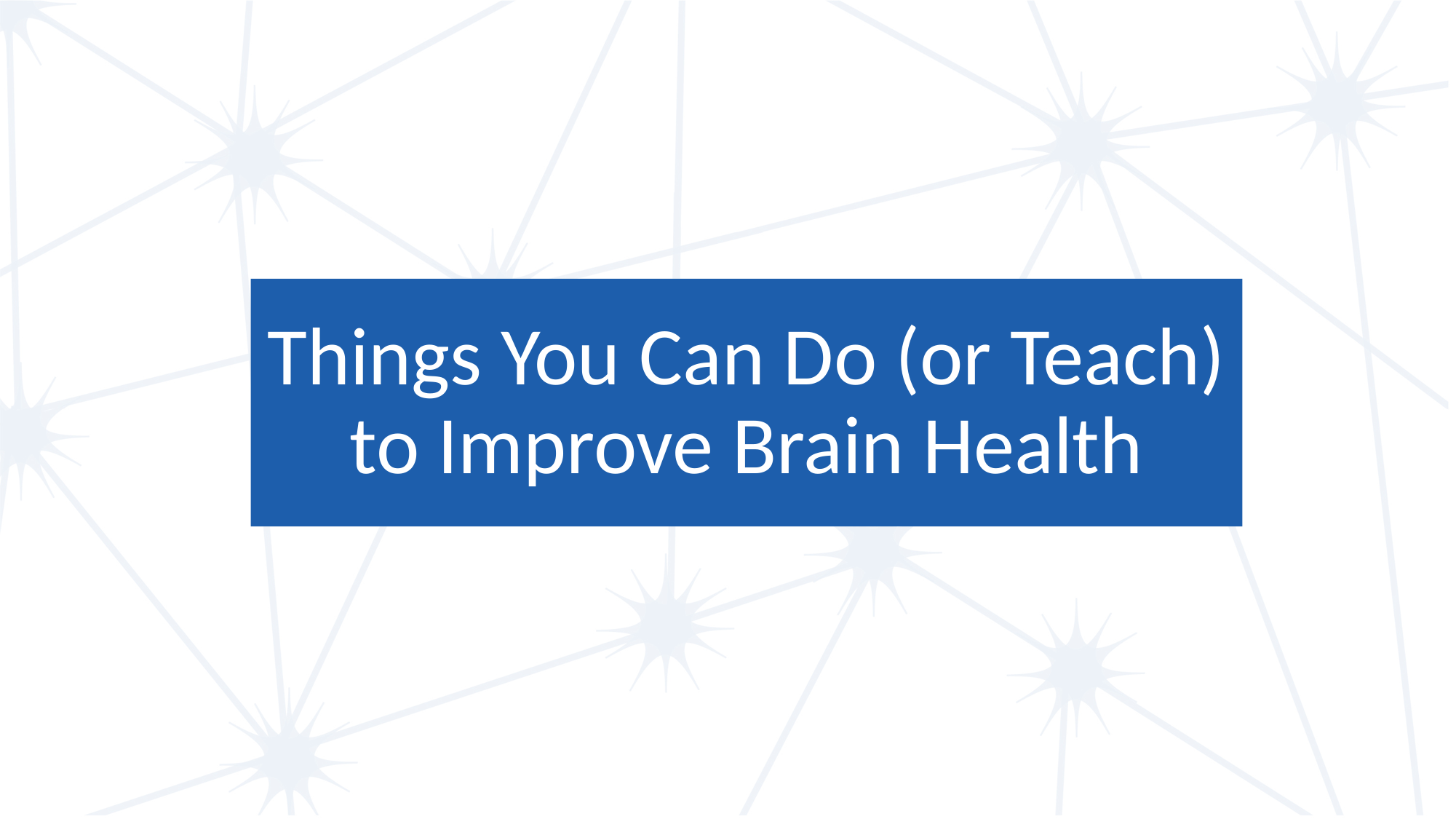

# Things You Can Do (or Teach) to Improve Brain Health